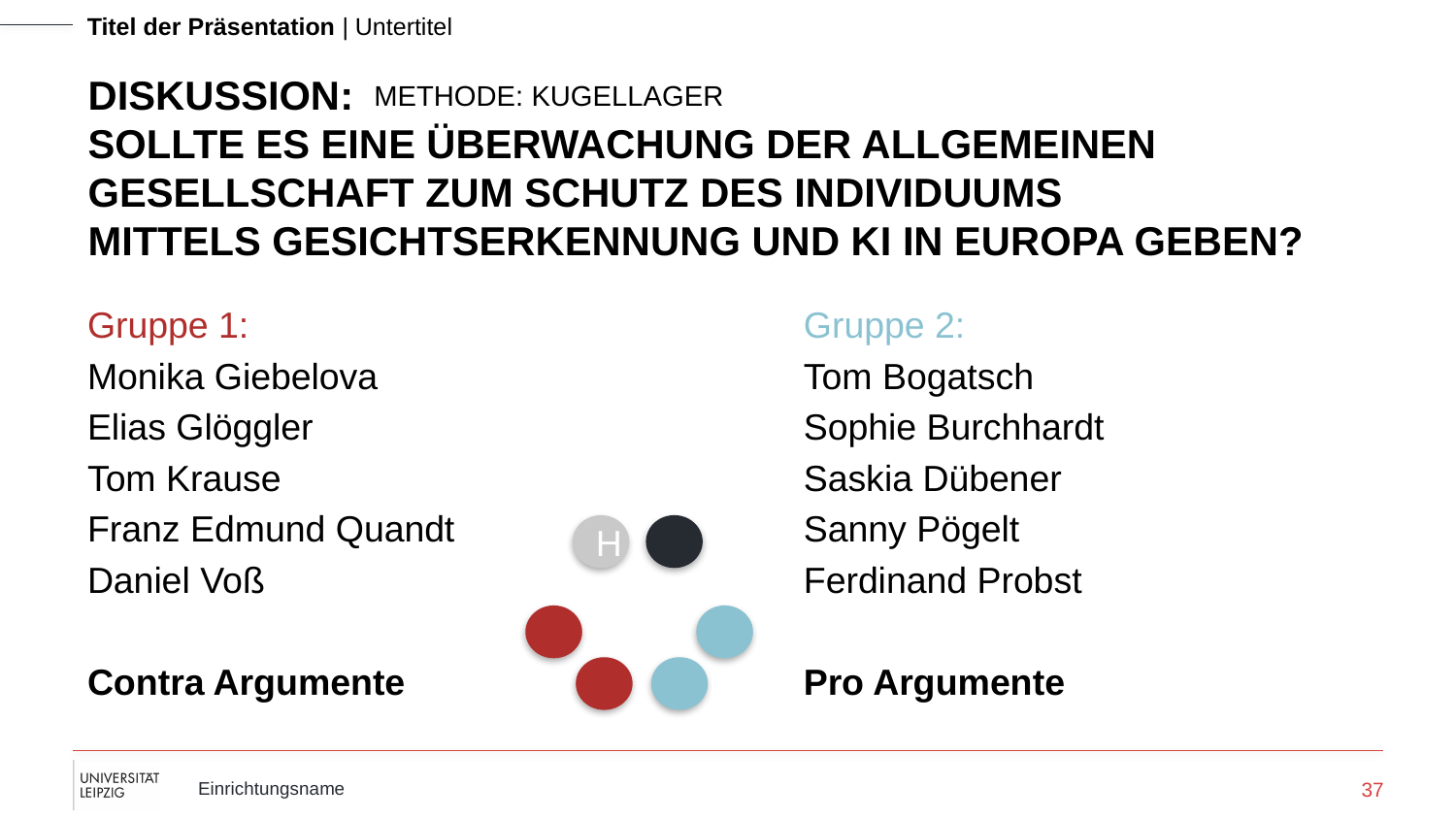

Methode: Kugellager
# Diskussion: Sollte es eine Überwachung DER ALLGEMEINEN GESELLSCHAFT ZUM SCHUTZ DES INDIVIDUUMS mittels Gesichtserkennung und KI in Europa geben?
Gruppe 1:
Monika Giebelova
Elias Glöggler
Tom Krause
Franz Edmund Quandt
Daniel Voß

Contra Argumente

Gruppe 2:
Tom Bogatsch
Sophie Burchhardt
Saskia Dübener
Sanny Pögelt
Ferdinand Probst

Pro Argumente

H
37